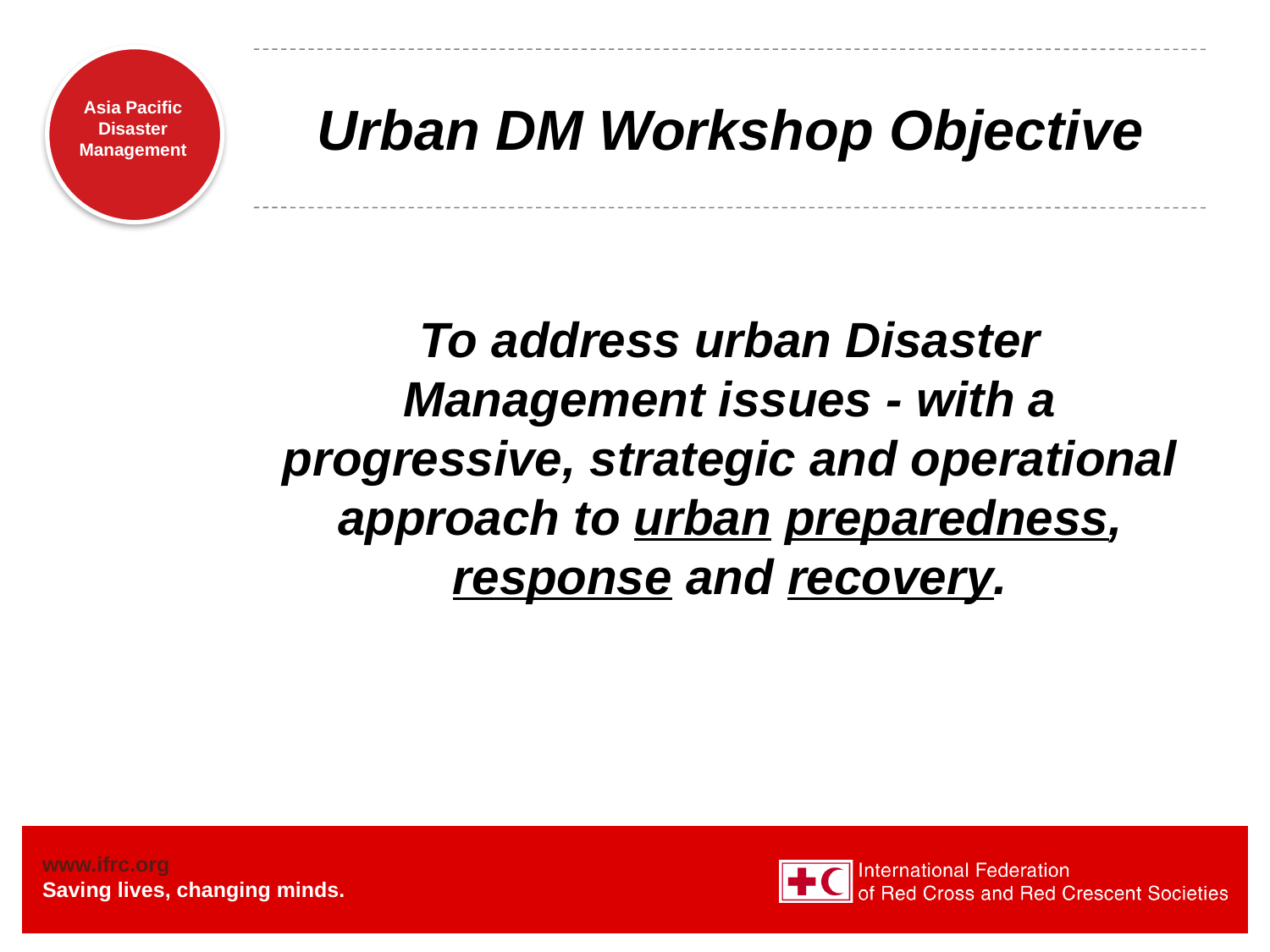

# Urban DM Workshop Objective

To address urban Disaster Management issues - with a progressive, strategic and operational approach to urban preparedness, response and recovery.